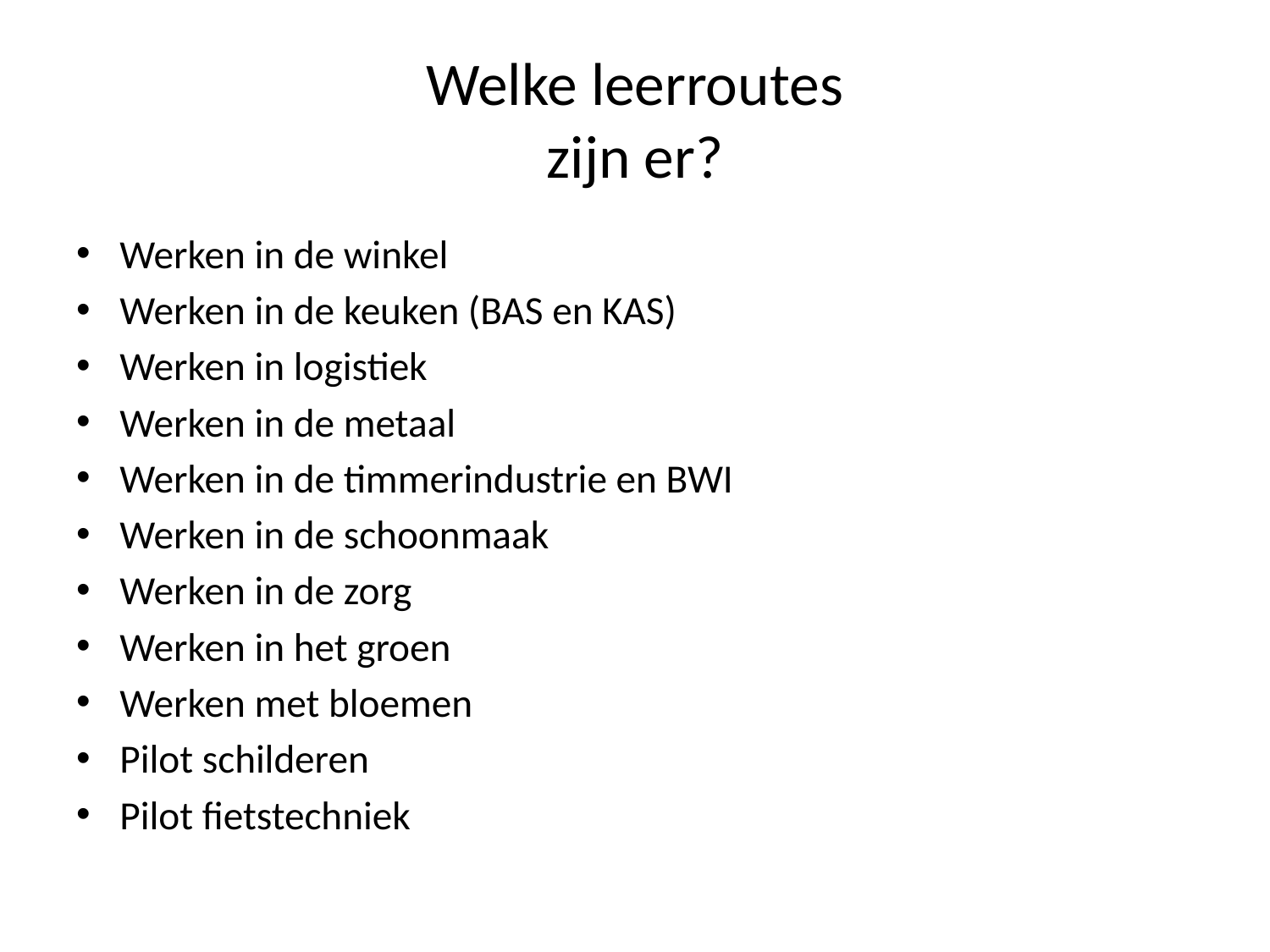

# Welke leerroutes zijn er?
Werken in de winkel
Werken in de keuken (BAS en KAS)
Werken in logistiek
Werken in de metaal
Werken in de timmerindustrie en BWI
Werken in de schoonmaak
Werken in de zorg
Werken in het groen
Werken met bloemen
Pilot schilderen
Pilot fietstechniek